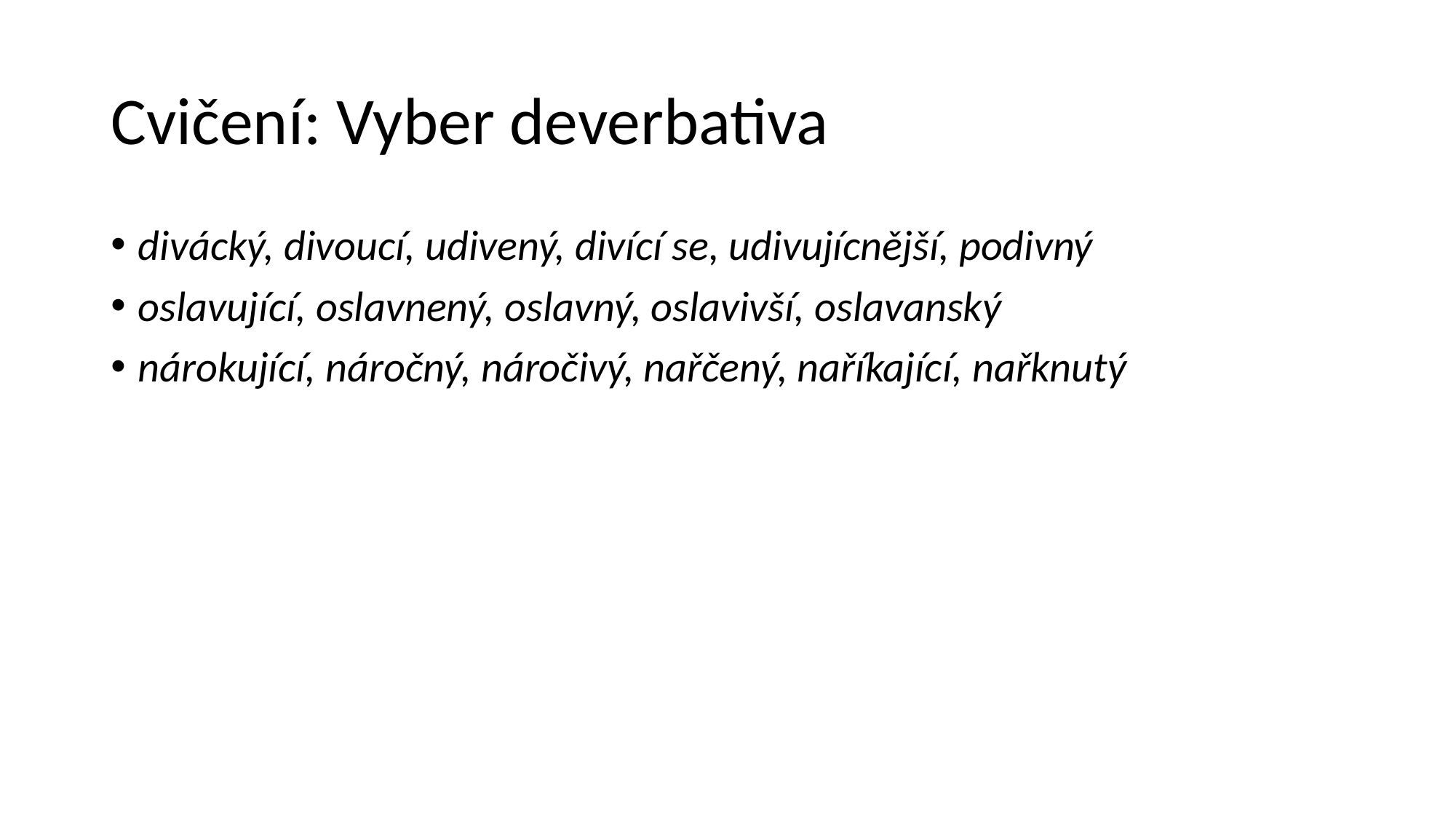

# Cvičení: Vyber deverbativa
divácký, divoucí, udivený, divící se, udivujícnější, podivný
oslavující, oslavnený, oslavný, oslavivší, oslavanský
nárokující, náročný, náročivý, nařčený, naříkající, nařknutý